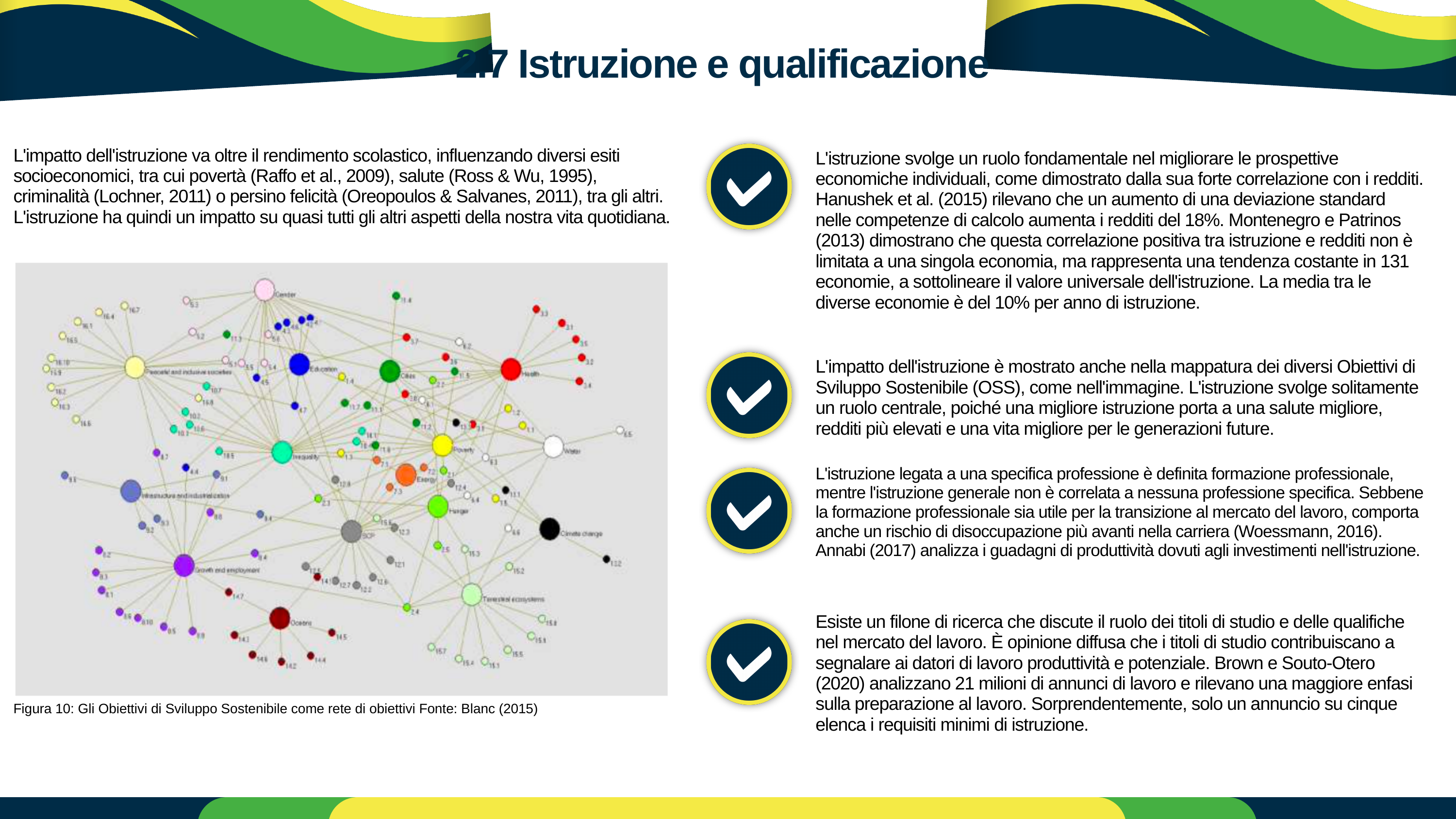

2.7 Istruzione e qualificazione

L'impatto dell'istruzione va oltre il rendimento scolastico, influenzando diversi esiti socioeconomici, tra cui povertà (Raffo et al., 2009), salute (Ross & Wu, 1995), criminalità (Lochner, 2011) o persino felicità (Oreopoulos & Salvanes, 2011), tra gli altri. L'istruzione ha quindi un impatto su quasi tutti gli altri aspetti della nostra vita quotidiana.
L'istruzione svolge un ruolo fondamentale nel migliorare le prospettive economiche individuali, come dimostrato dalla sua forte correlazione con i redditi. Hanushek et al. (2015) rilevano che un aumento di una deviazione standard nelle competenze di calcolo aumenta i redditi del 18%. Montenegro e Patrinos (2013) dimostrano che questa correlazione positiva tra istruzione e redditi non è limitata a una singola economia, ma rappresenta una tendenza costante in 131 economie, a sottolineare il valore universale dell'istruzione. La media tra le diverse economie è del 10% per anno di istruzione.

L'impatto dell'istruzione è mostrato anche nella mappatura dei diversi Obiettivi di Sviluppo Sostenibile (OSS), come nell'immagine. L'istruzione svolge solitamente un ruolo centrale, poiché una migliore istruzione porta a una salute migliore, redditi più elevati e una vita migliore per le generazioni future.

L'istruzione legata a una specifica professione è definita formazione professionale, mentre l'istruzione generale non è correlata a nessuna professione specifica. Sebbene la formazione professionale sia utile per la transizione al mercato del lavoro, comporta anche un rischio di disoccupazione più avanti nella carriera (Woessmann, 2016). Annabi (2017) analizza i guadagni di produttività dovuti agli investimenti nell'istruzione.

Esiste un filone di ricerca che discute il ruolo dei titoli di studio e delle qualifiche nel mercato del lavoro. È opinione diffusa che i titoli di studio contribuiscano a segnalare ai datori di lavoro produttività e potenziale. Brown e Souto-Otero (2020) analizzano 21 milioni di annunci di lavoro e rilevano una maggiore enfasi sulla preparazione al lavoro. Sorprendentemente, solo un annuncio su cinque elenca i requisiti minimi di istruzione.

Figura 10: Gli Obiettivi di Sviluppo Sostenibile come rete di obiettivi Fonte: Blanc (2015)